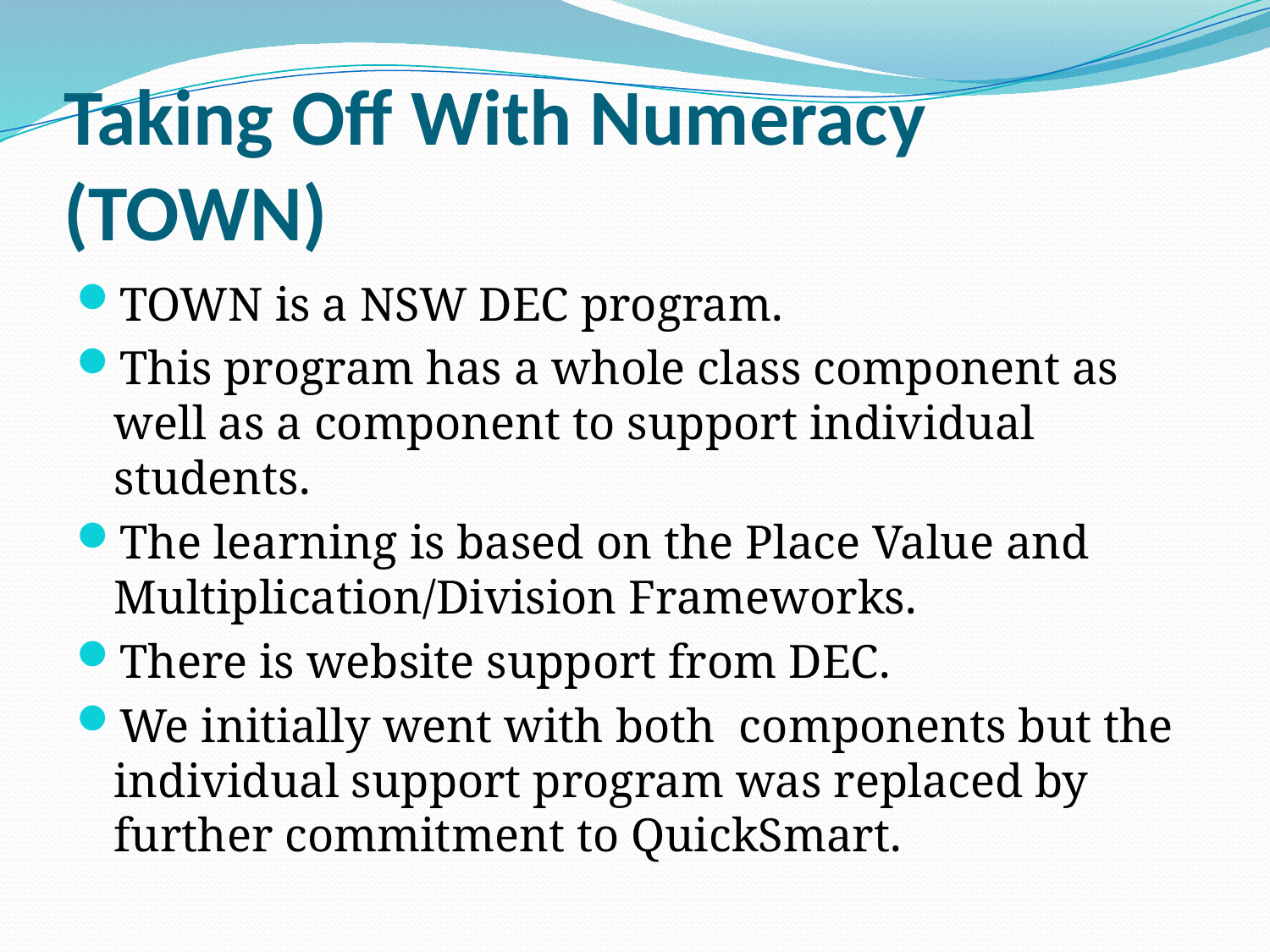

# Taking Off With Numeracy (TOWN)
TOWN is a NSW DEC program.
This program has a whole class component as well as a component to support individual students.
The learning is based on the Place Value and Multiplication/Division Frameworks.
There is website support from DEC.
We initially went with both  components but the  individual support program was replaced by further commitment to QuickSmart.